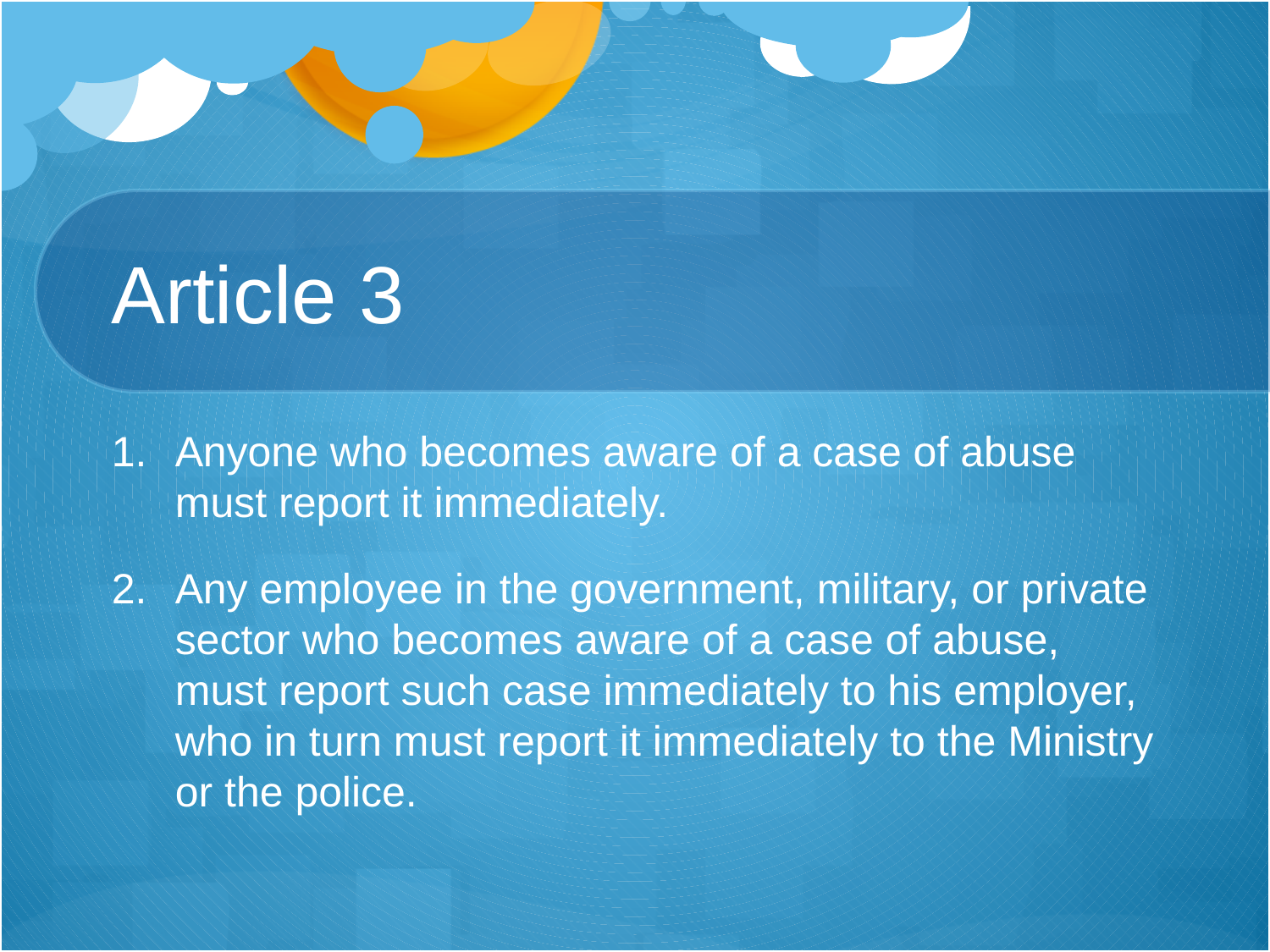

# Article 3
Anyone who becomes aware of a case of abuse must report it immediately.
Any employee in the government, military, or private sector who becomes aware of a case of abuse, must report such case immediately to his employer, who in turn must report it immediately to the Ministry or the police.